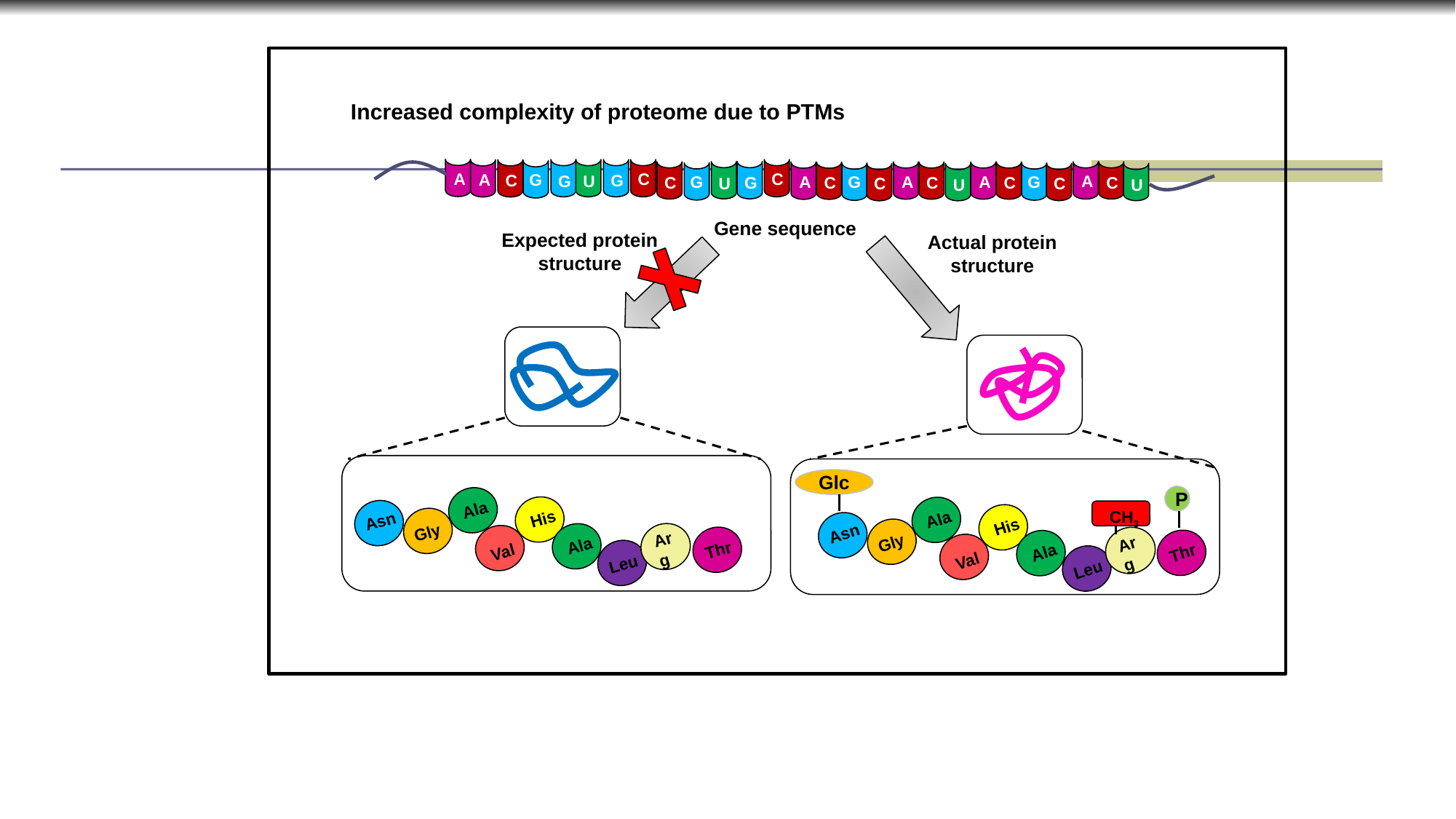

Increased complexity of proteome due to PTMs

A
C
C
A
G
C
G
U
G
A
A
A
G
A
G
G
C
C
C
C
G
C
U
C
C
U
U

Gene sequence
Expected protein structure
Actual protein structure

Asn

Ala

Gly

His

Val

Ala
Arg

Leu

Thr

Asn

Ala

Gly

His

Val

Ala

Arg

Leu

Thr
Glc
P

CH3